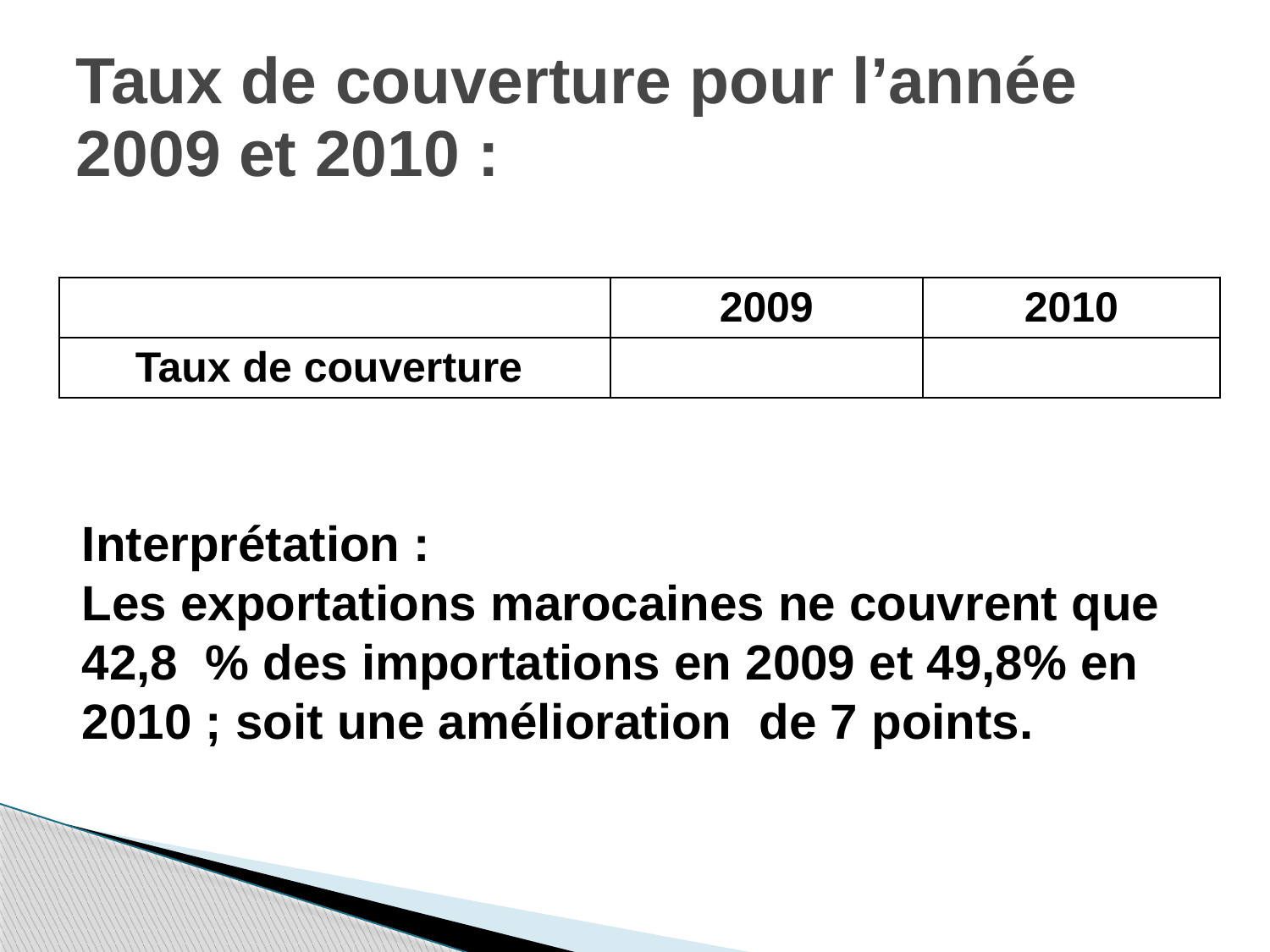

# Taux de couverture pour l’année 2009 et 2010 :
|  | 2009 | 2010 |
| --- | --- | --- |
| Taux de couverture |  |  |
Interprétation :
Les exportations marocaines ne couvrent que 42,8  % des importations en 2009 et 49,8% en 2010 ; soit une amélioration  de 7 points.